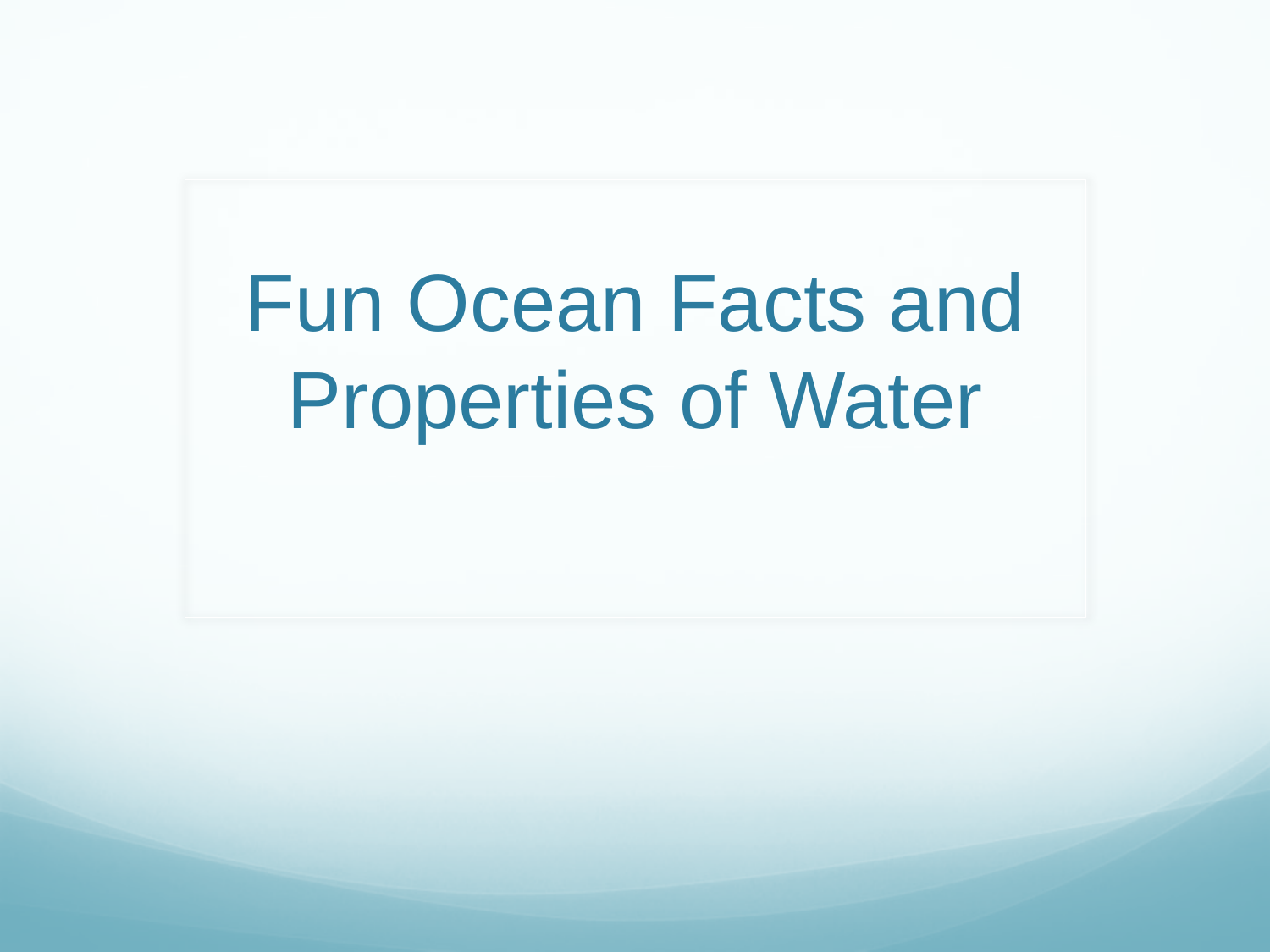

# Fun Ocean Facts and Properties of Water